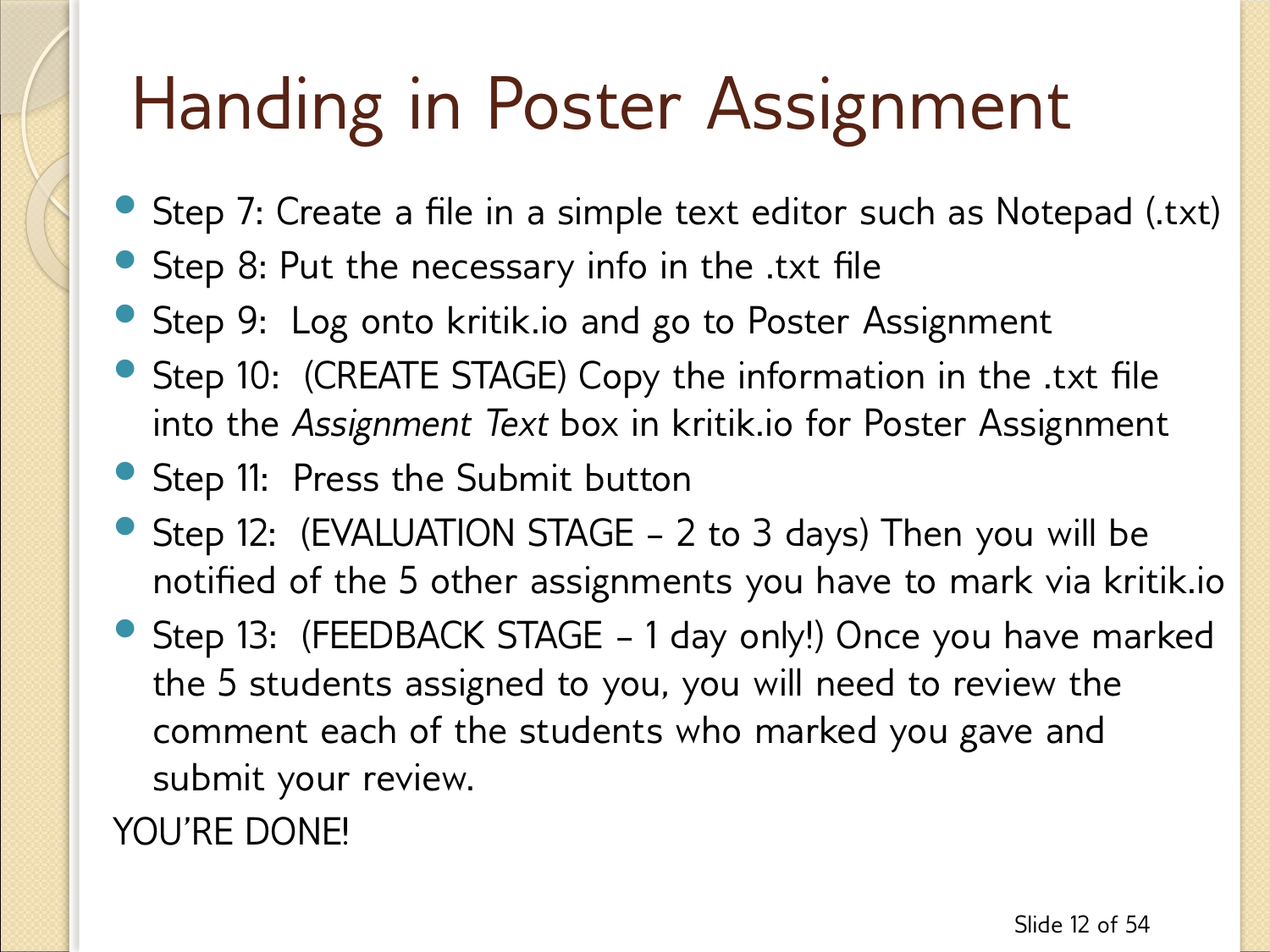

# Handing in Poster Assignment
Step 7: Create a file in a simple text editor such as Notepad (.txt)
Step 8: Put the necessary info in the .txt file
Step 9:  Log onto kritik.io and go to Poster Assignment
Step 10:  (CREATE STAGE) Copy the information in the .txt file into the Assignment Text box in kritik.io for Poster Assignment
Step 11:  Press the Submit button
Step 12:  (EVALUATION STAGE – 2 to 3 days) Then you will be notified of the 5 other assignments you have to mark via kritik.io
Step 13:  (FEEDBACK STAGE – 1 day only!) Once you have marked the 5 students assigned to you, you will need to review the comment each of the students who marked you gave and submit your review.
YOU’RE DONE!